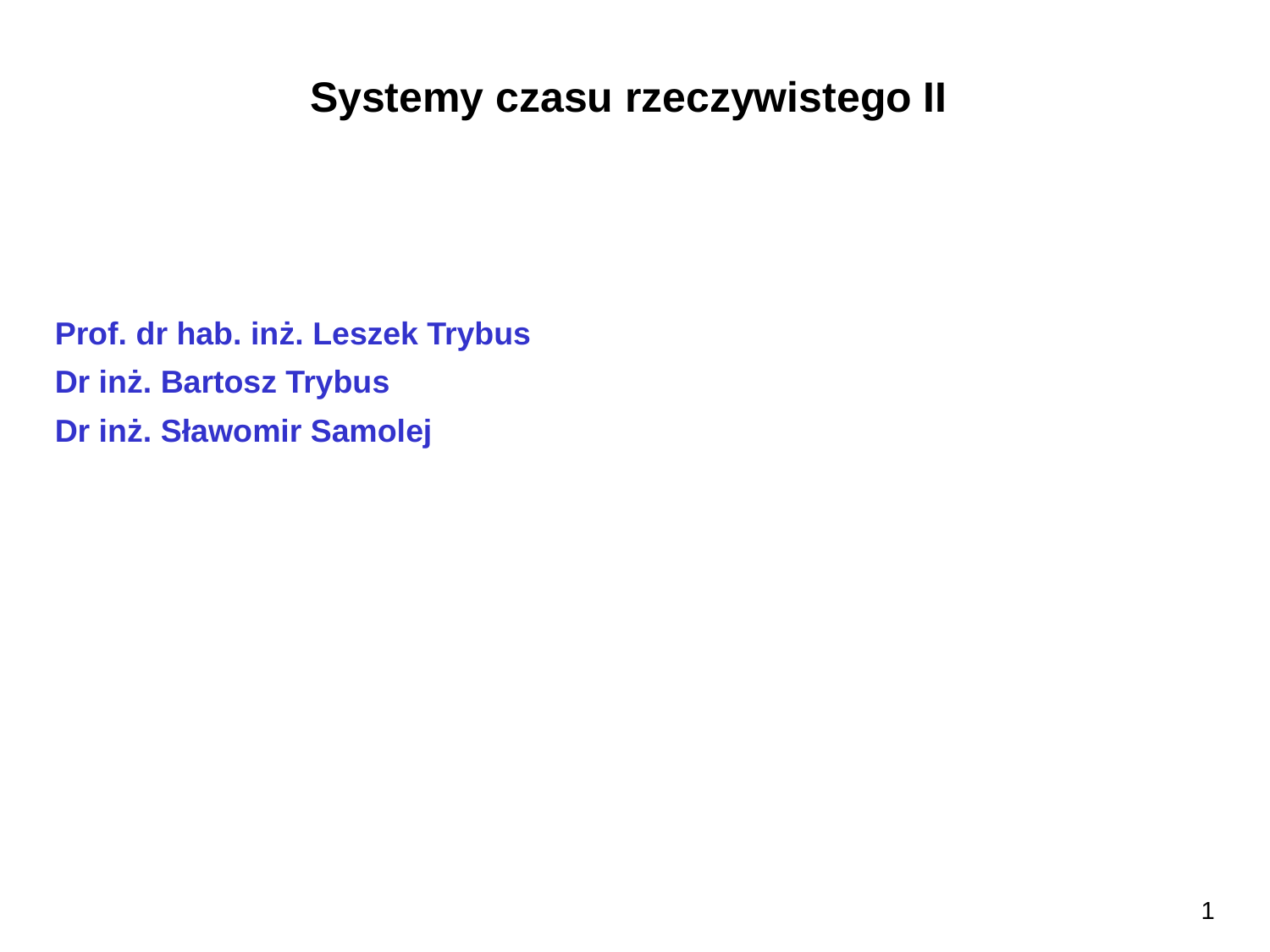

Systemy czasu rzeczywistego II
Prof. dr hab. inż. Leszek Trybus
Dr inż. Bartosz Trybus
Dr inż. Sławomir Samolej

1